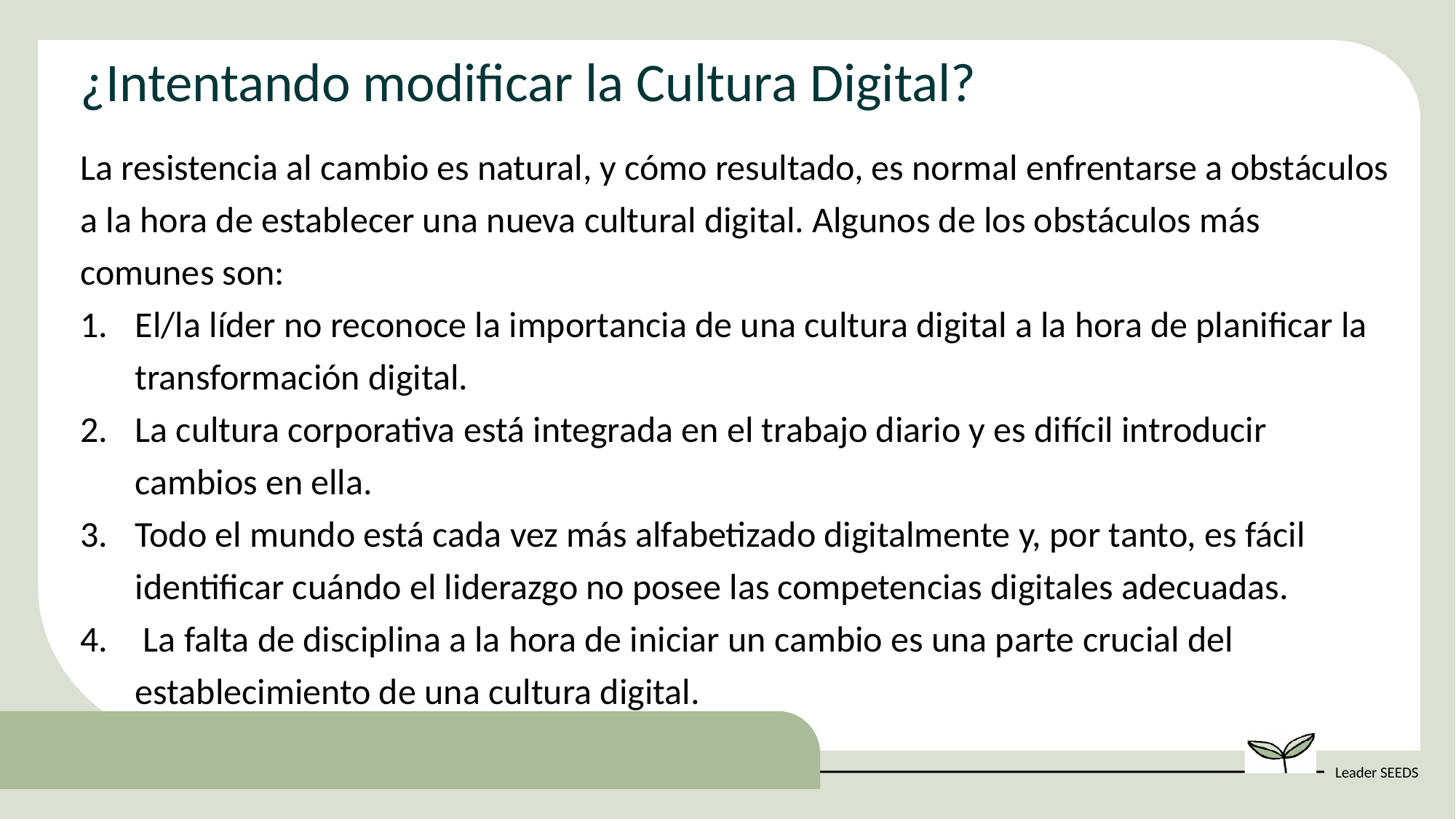

¿Intentando modificar la Cultura Digital?
La resistencia al cambio es natural, y cómo resultado, es normal enfrentarse a obstáculos a la hora de establecer una nueva cultural digital. Algunos de los obstáculos más comunes son:
El/la líder no reconoce la importancia de una cultura digital a la hora de planificar la transformación digital.
La cultura corporativa está integrada en el trabajo diario y es difícil introducir cambios en ella.
Todo el mundo está cada vez más alfabetizado digitalmente y, por tanto, es fácil identificar cuándo el liderazgo no posee las competencias digitales adecuadas.
 La falta de disciplina a la hora de iniciar un cambio es una parte crucial del establecimiento de una cultura digital.